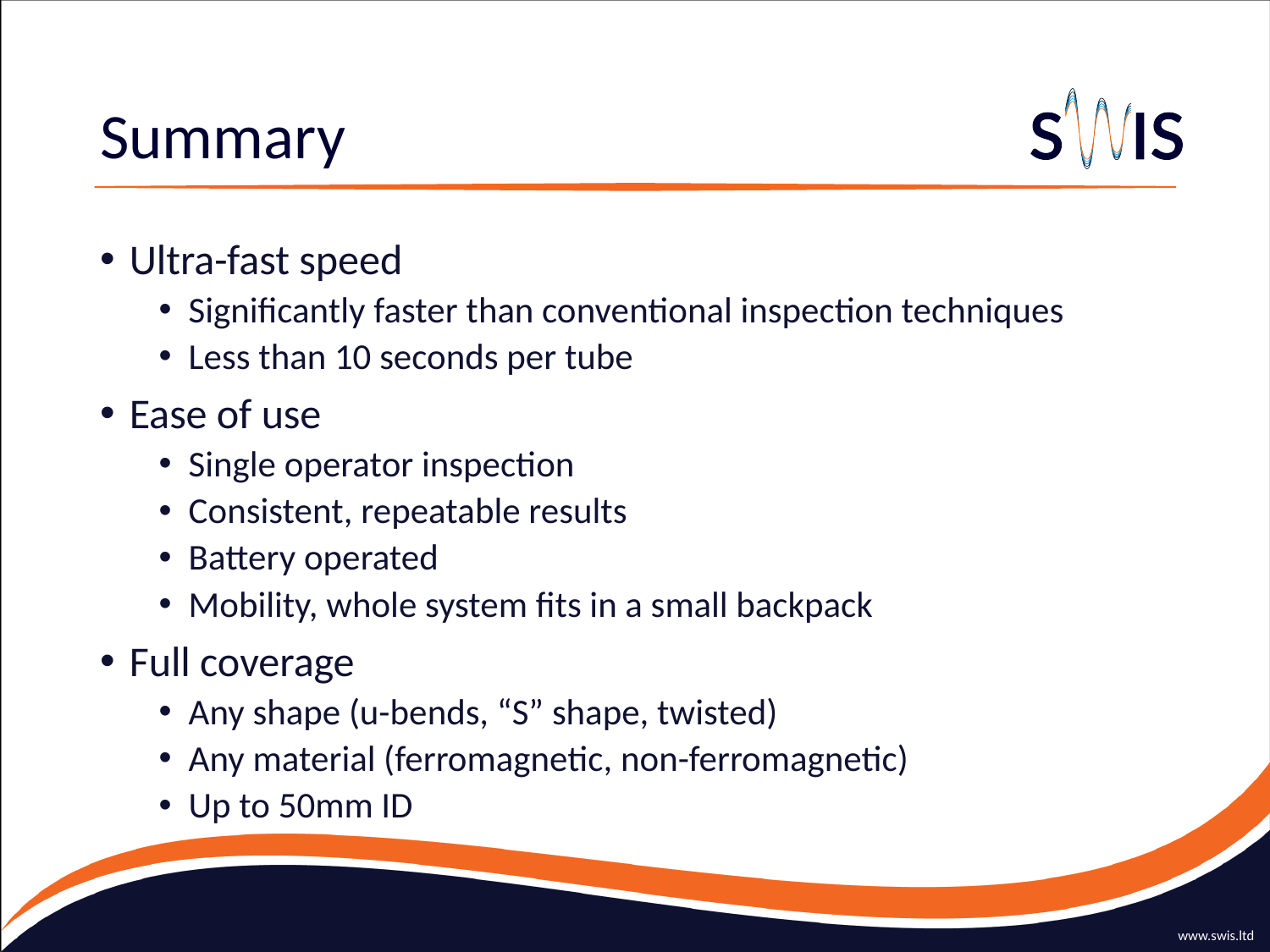

# Summary
Ultra-fast speed
Significantly faster than conventional inspection techniques
Less than 10 seconds per tube
Ease of use
Single operator inspection
Consistent, repeatable results
Battery operated
Mobility, whole system fits in a small backpack
Full coverage
Any shape (u-bends, “S” shape, twisted)
Any material (ferromagnetic, non-ferromagnetic)
Up to 50mm ID